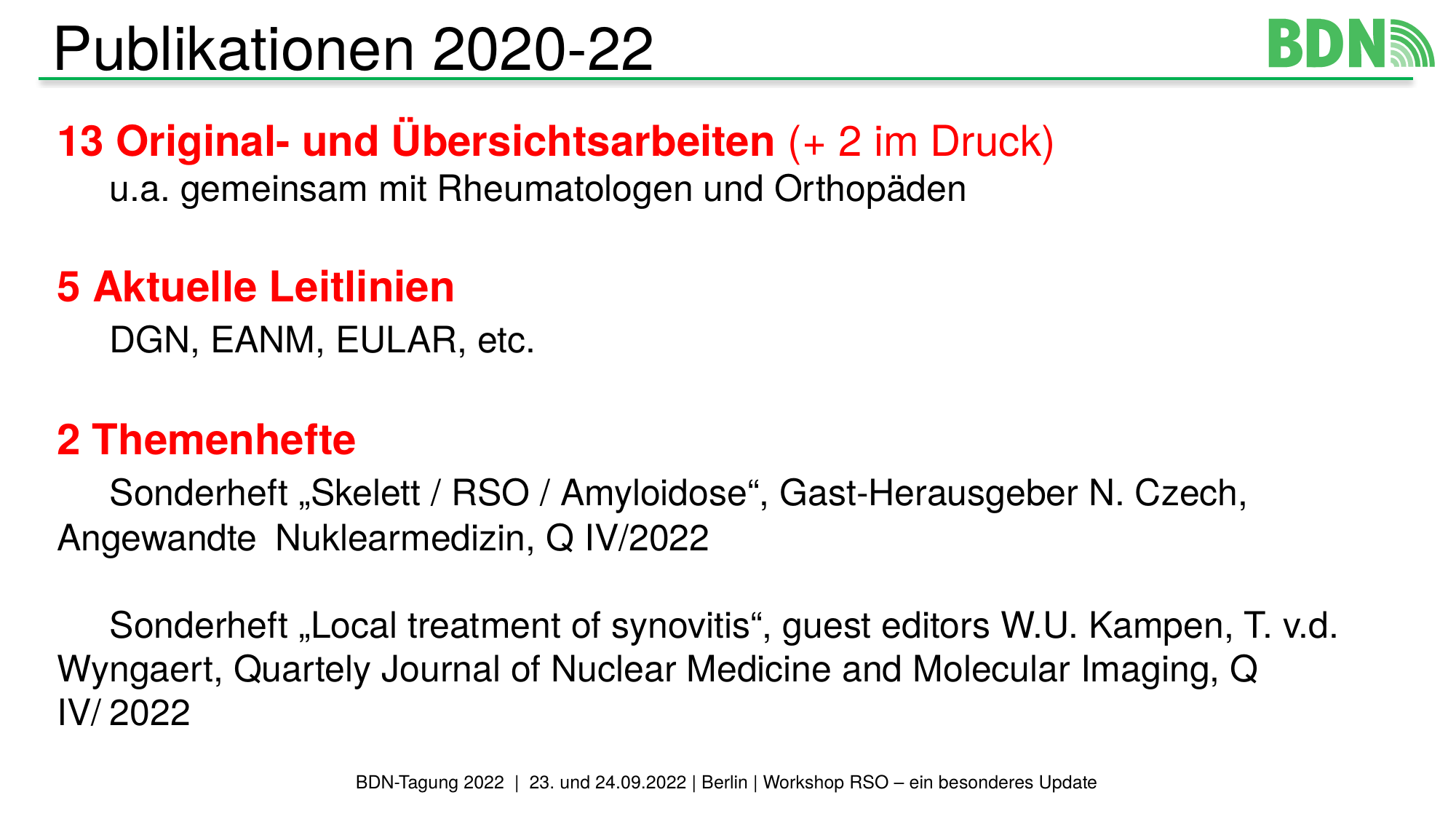

Publikationen 2020-22
13 Original- und Übersichtsarbeiten (+ 2 im Druck)
	u.a. gemeinsam mit Rheumatologen und Orthopäden

5 Aktuelle Leitlinien
	DGN, EANM, EULAR, etc.

2 Themenhefte
	Sonderheft „Skelett / RSO / Amyloidose“, Gast-Herausgeber N. Czech, 	Angewandte 	Nuklearmedizin, Q IV/2022

	Sonderheft „Local treatment of synovitis“, guest editors W.U. Kampen, T. v.d. 	Wyngaert, Quartely Journal of Nuclear Medicine and Molecular Imaging, Q 	IV/	2022